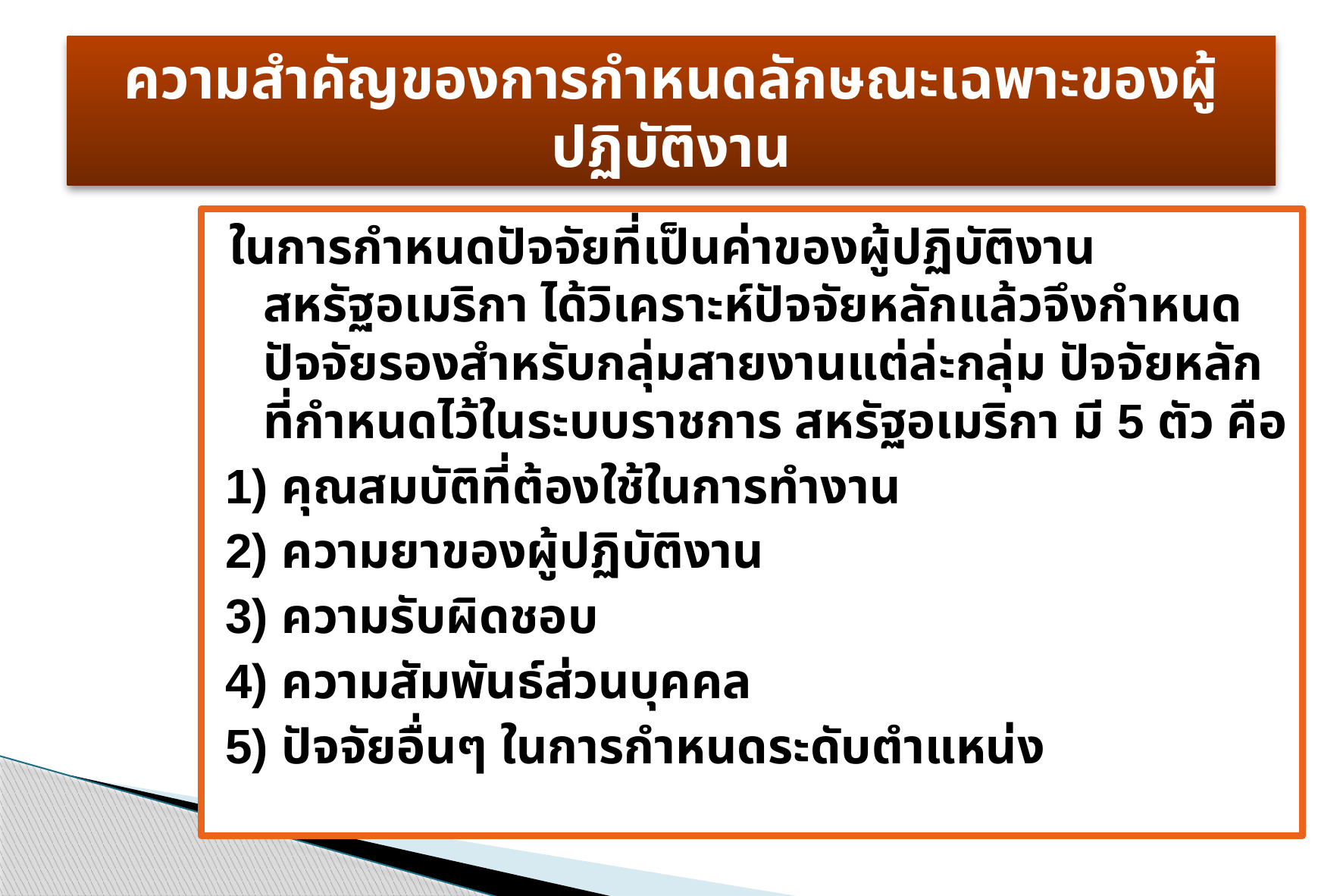

# ความสำคัญของการกำหนดลักษณะเฉพาะของผู้ปฏิบัติงาน
ในการกำหนดปัจจัยที่เป็นค่าของผู้ปฏิบัติงาน สหรัฐอเมริกา ได้วิเคราะห์ปัจจัยหลักแล้วจึงกำหนดปัจจัยรองสำหรับกลุ่มสายงานแต่ล่ะกลุ่ม ปัจจัยหลักที่กำหนดไว้ในระบบราชการ สหรัฐอเมริกา มี 5 ตัว คือ
1) คุณสมบัติที่ต้องใช้ในการทำงาน
2) ความยาของผู้ปฏิบัติงาน
3) ความรับผิดชอบ
4) ความสัมพันธ์ส่วนบุคคล
5) ปัจจัยอื่นๆ ในการกำหนดระดับตำแหน่ง